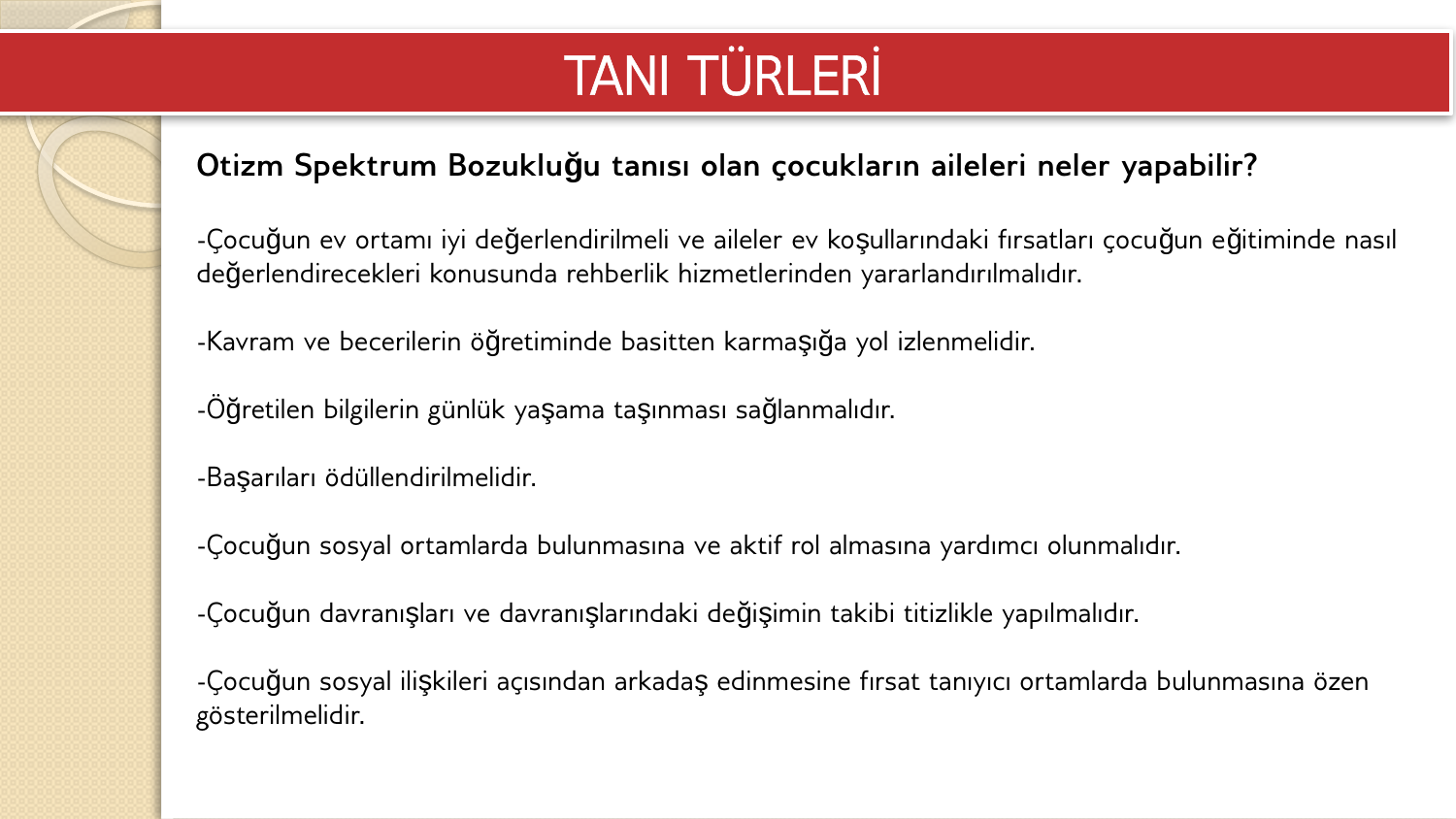

TANI TÜRLERİ
Otizm Spektrum Bozukluğu tanısı olan çocukların aileleri neler yapabilir?

-Çocuğun ev ortamı iyi değerlendirilmeli ve aileler ev koşullarındaki fırsatları çocuğun eğitiminde nasıl değerlendirecekleri konusunda rehberlik hizmetlerinden yararlandırılmalıdır.

-Kavram ve becerilerin öğretiminde basitten karmaşığa yol izlenmelidir.

-Öğretilen bilgilerin günlük yaşama taşınması sağlanmalıdır.

-Başarıları ödüllendirilmelidir.

-Çocuğun sosyal ortamlarda bulunmasına ve aktif rol almasına yardımcı olunmalıdır.

-Çocuğun davranışları ve davranışlarındaki değişimin takibi titizlikle yapılmalıdır.

-Çocuğun sosyal ilişkileri açısından arkadaş edinmesine fırsat tanıyıcı ortamlarda bulunmasına özen gösterilmelidir.